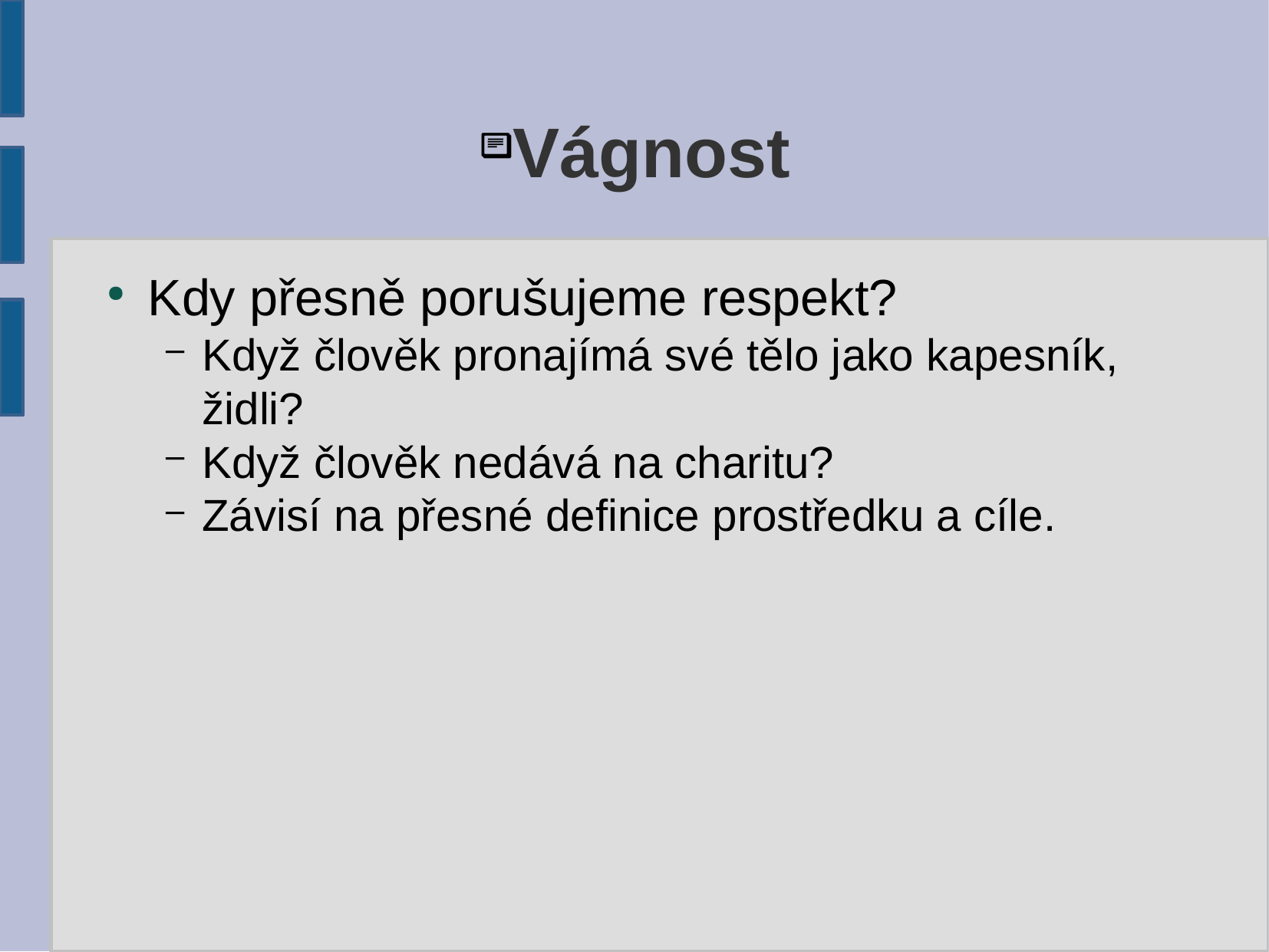

# Vágnost
Kdy přesně porušujeme respekt?
Když člověk pronajímá své tělo jako kapesník, židli?
Když člověk nedává na charitu?
Závisí na přesné definice prostředku a cíle.